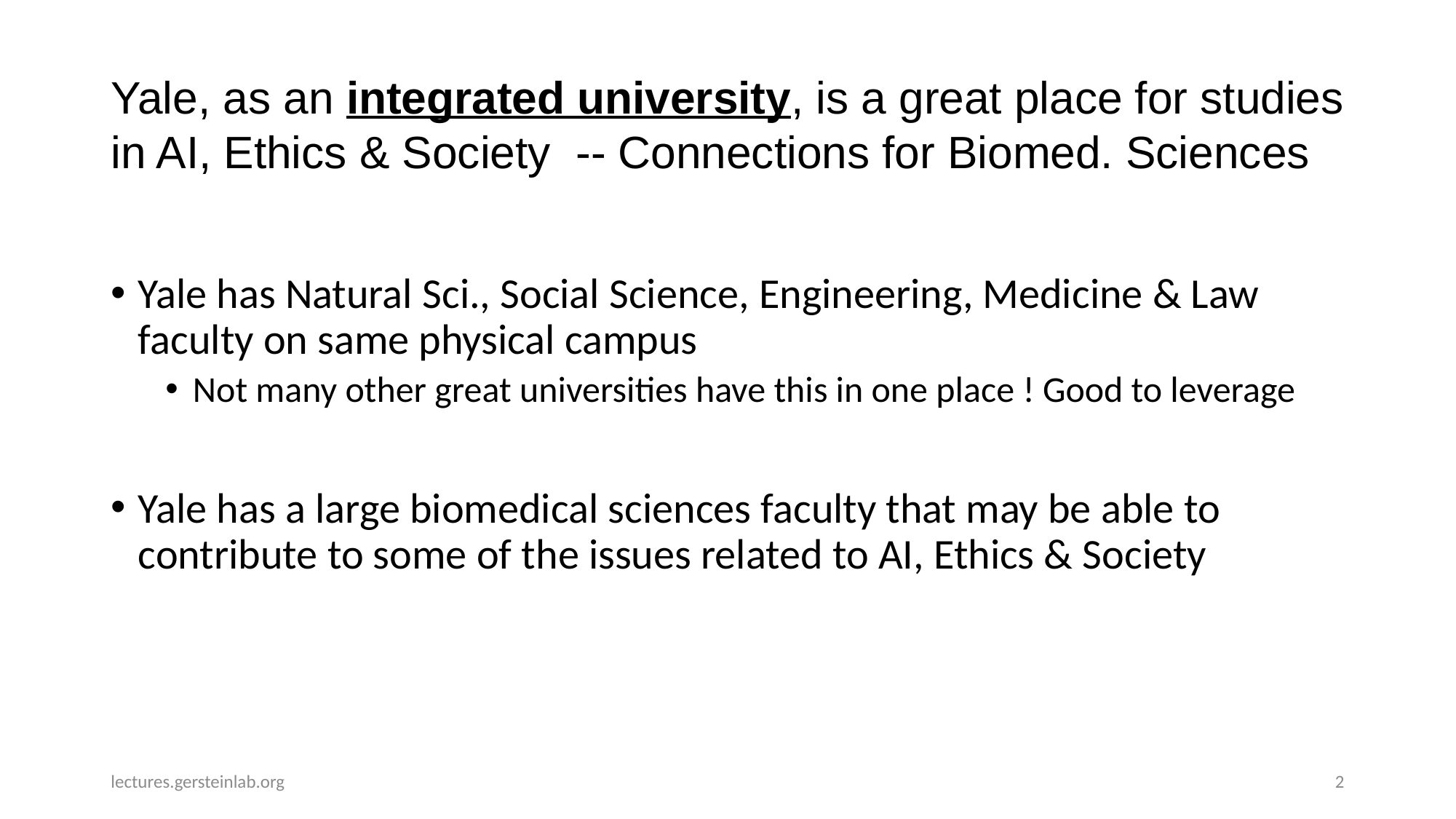

# Yale, as an integrated university, is a great place for studies in AI, Ethics & Society  -- Connections for Biomed. Sciences
Yale has Natural Sci., Social Science, Engineering, Medicine & Law faculty on same physical campus
Not many other great universities have this in one place ! Good to leverage

Yale has a large biomedical sciences faculty that may be able to contribute to some of the issues related to AI, Ethics & Society
lectures.gersteinlab.org
2